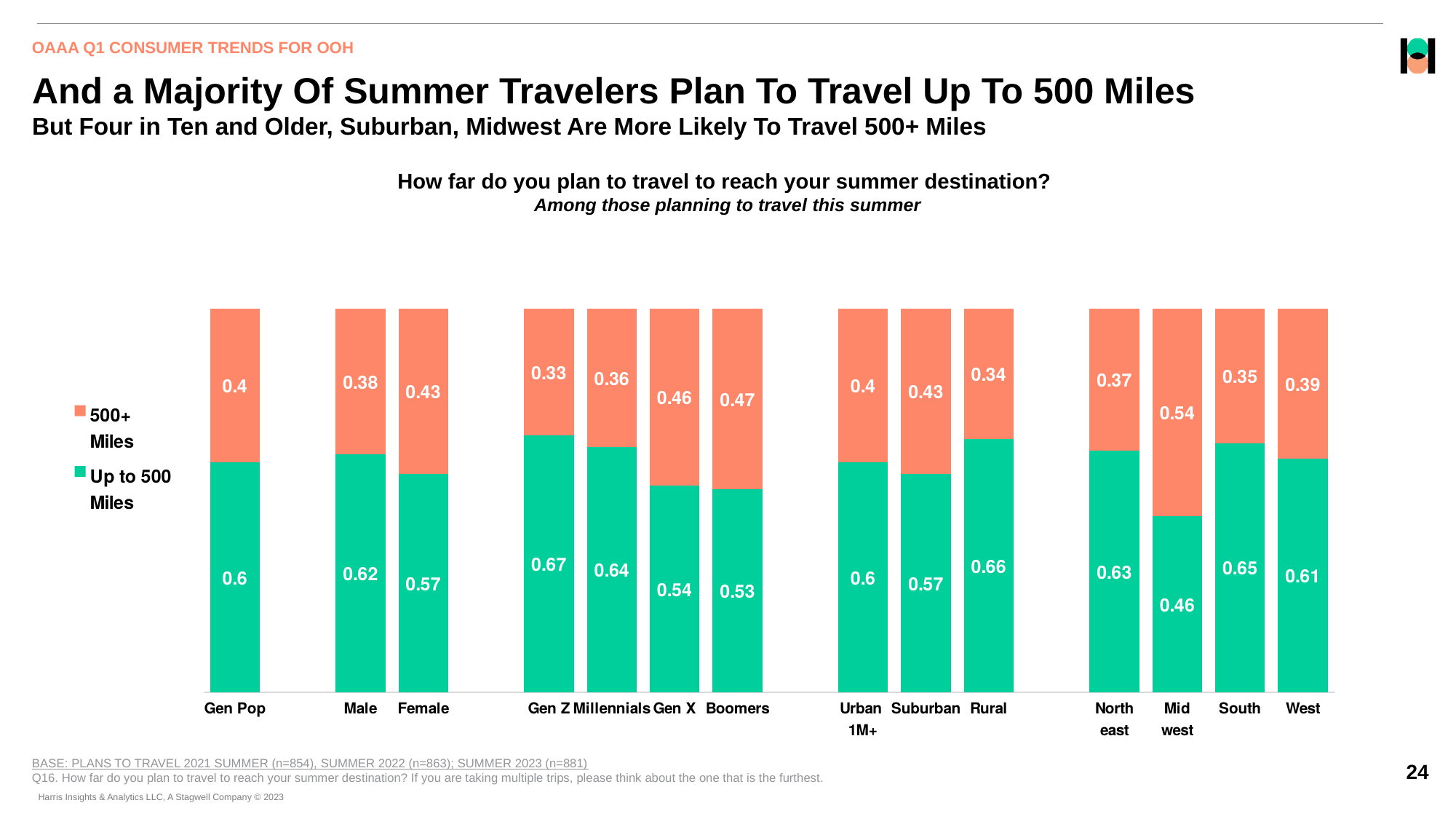

OAAA Q1 CONSUMER TRENDS FOR OOH
# And a Majority Of Summer Travelers Plan To Travel Up To 500 Miles But Four in Ten and Older, Suburban, Midwest Are More Likely To Travel 500+ Miles
How far do you plan to travel to reach your summer destination?
Among those planning to travel this summer

### Chart

| Category | Up to 500 Miles | 500+ Miles |
|---|---|---|
| Gen Pop | 0.6 | 0.4 |
|  | None | None |
| Male | 0.62 | 0.38 |
| Female | 0.57 | 0.43 |
|  | None | None |
| Gen Z | 0.67 | 0.33 |
| Millennials | 0.64 | 0.36 |
| Gen X | 0.54 | 0.46 |
| Boomers | 0.53 | 0.47 |
|  | None | None |
| Urban
1M+ | 0.6 | 0.4 |
| Suburban | 0.57 | 0.43 |
| Rural | 0.66 | 0.34 |
|  | None | None |
| North
east | 0.63 | 0.37 |
| Mid
west | 0.46 | 0.54 |
| South | 0.65 | 0.35 |
| West | 0.61 | 0.39 |

BASE: PLANS TO TRAVEL 2021 SUMMER (n=854), SUMMER 2022 (n=863); SUMMER 2023 (n=881)
Q16. How far do you plan to travel to reach your summer destination? If you are taking multiple trips, please think about the one that is the furthest.